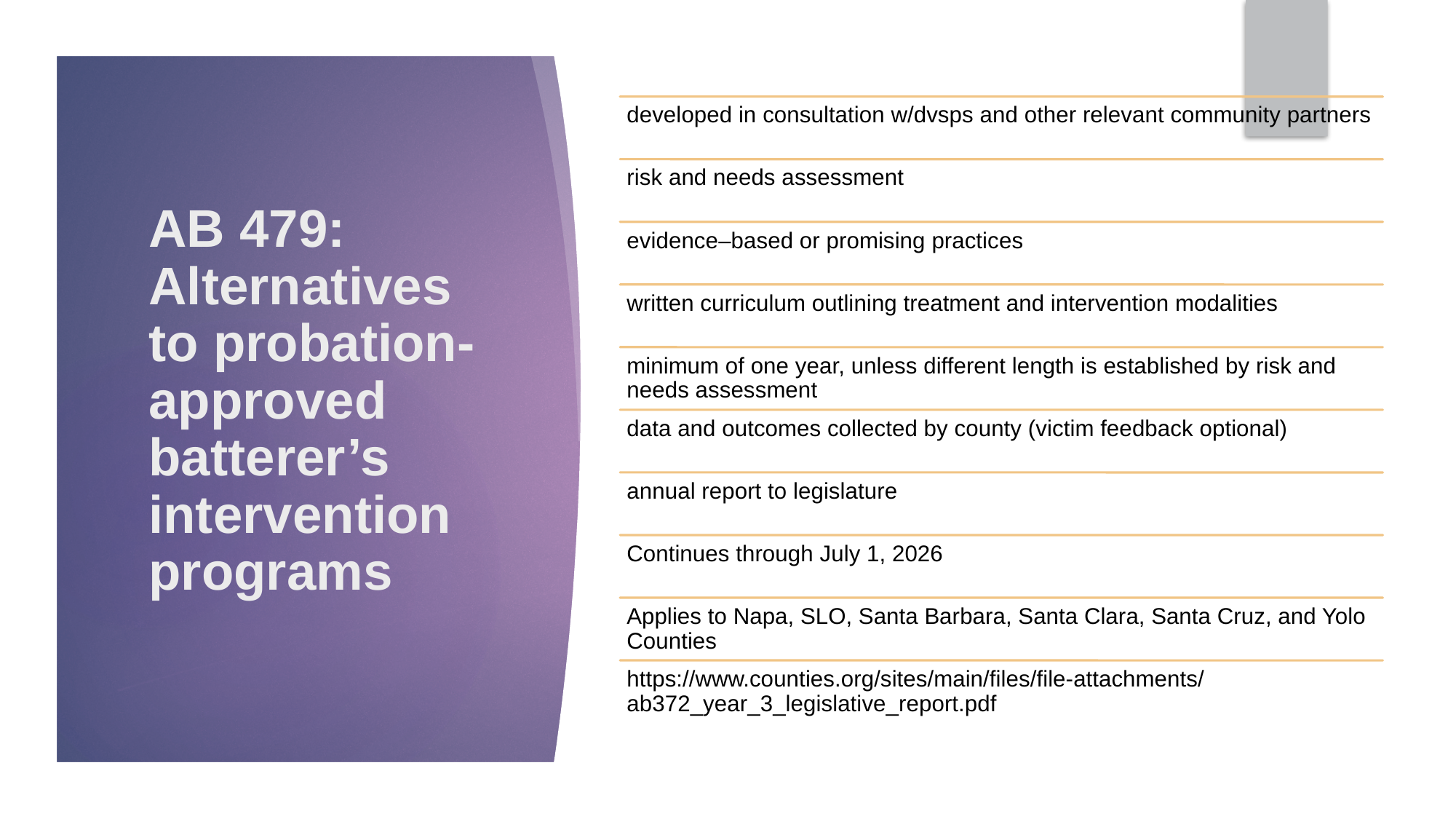

developed in consultation w/dvsps and other relevant community partners
risk and needs assessment
evidence–based or promising practices
written curriculum outlining treatment and intervention modalities
minimum of one year, unless different length is established by risk and needs assessment
data and outcomes collected by county (victim feedback optional)
annual report to legislature
Continues through July 1, 2026
Applies to Napa, SLO, Santa Barbara, Santa Clara, Santa Cruz, and Yolo Counties
https://www.counties.org/sites/main/files/file-attachments/ab372_year_3_legislative_report.pdf
# AB 479: Alternatives to probation-approved batterer’s intervention programs